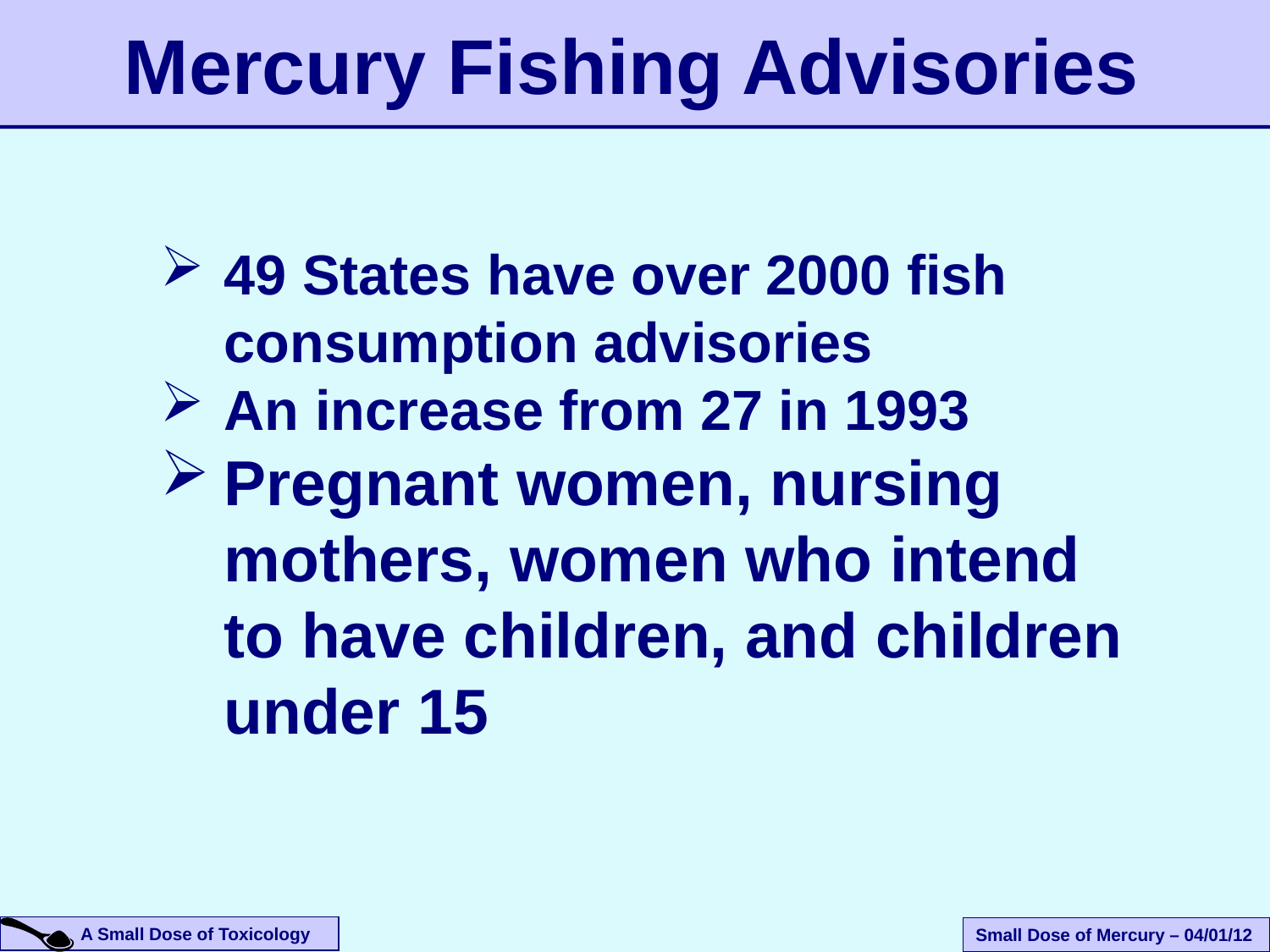

# Mercury Fishing Advisories
49 States have over 2000 fish consumption advisories
An increase from 27 in 1993
Pregnant women, nursing mothers, women who intend to have children, and children under 15